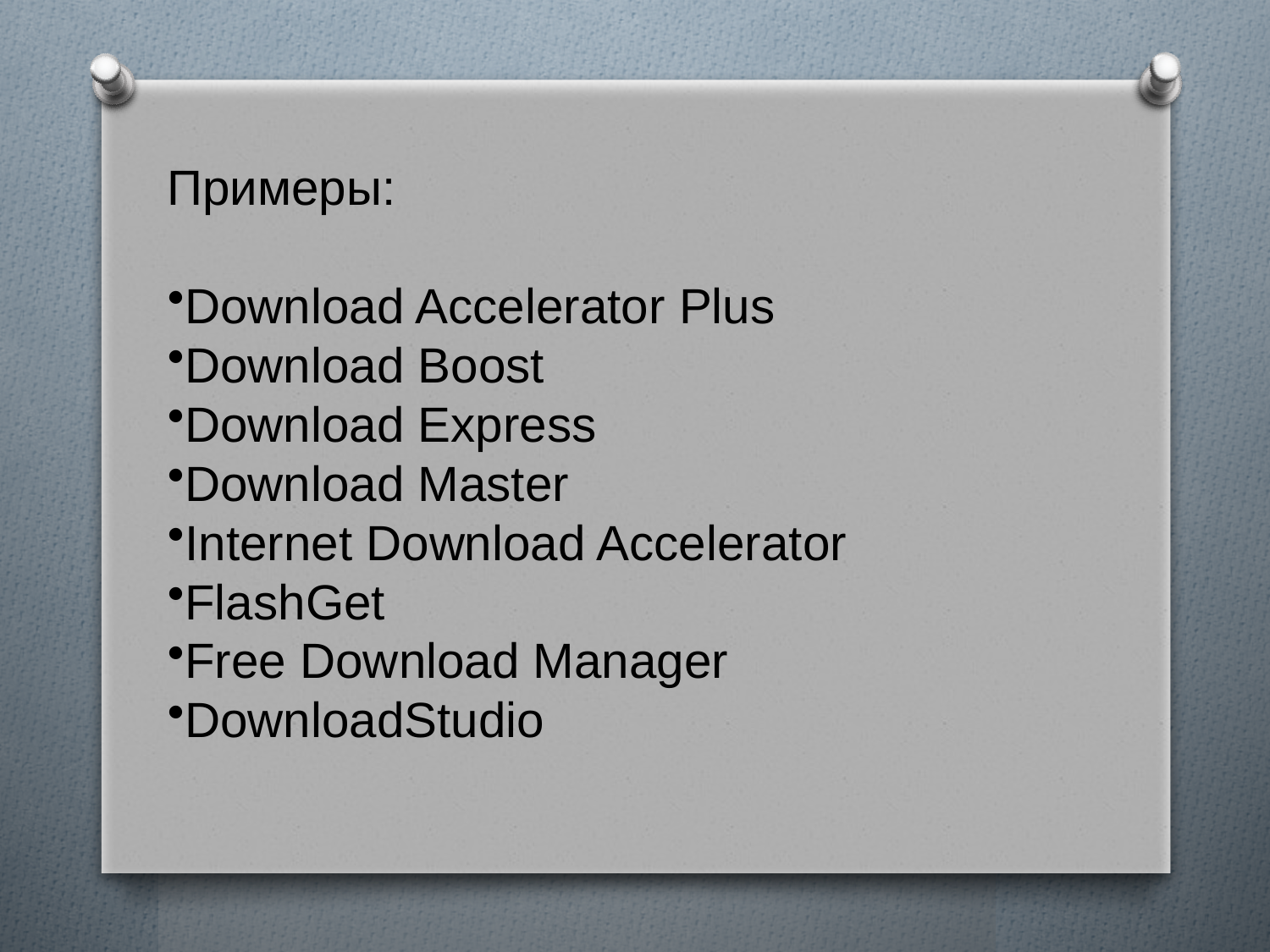

Примеры:

Download Accelerator Plus
Download Boost
Download Express
Download Master
Internet Download Accelerator
FlashGet
Free Download Manager
DownloadStudio